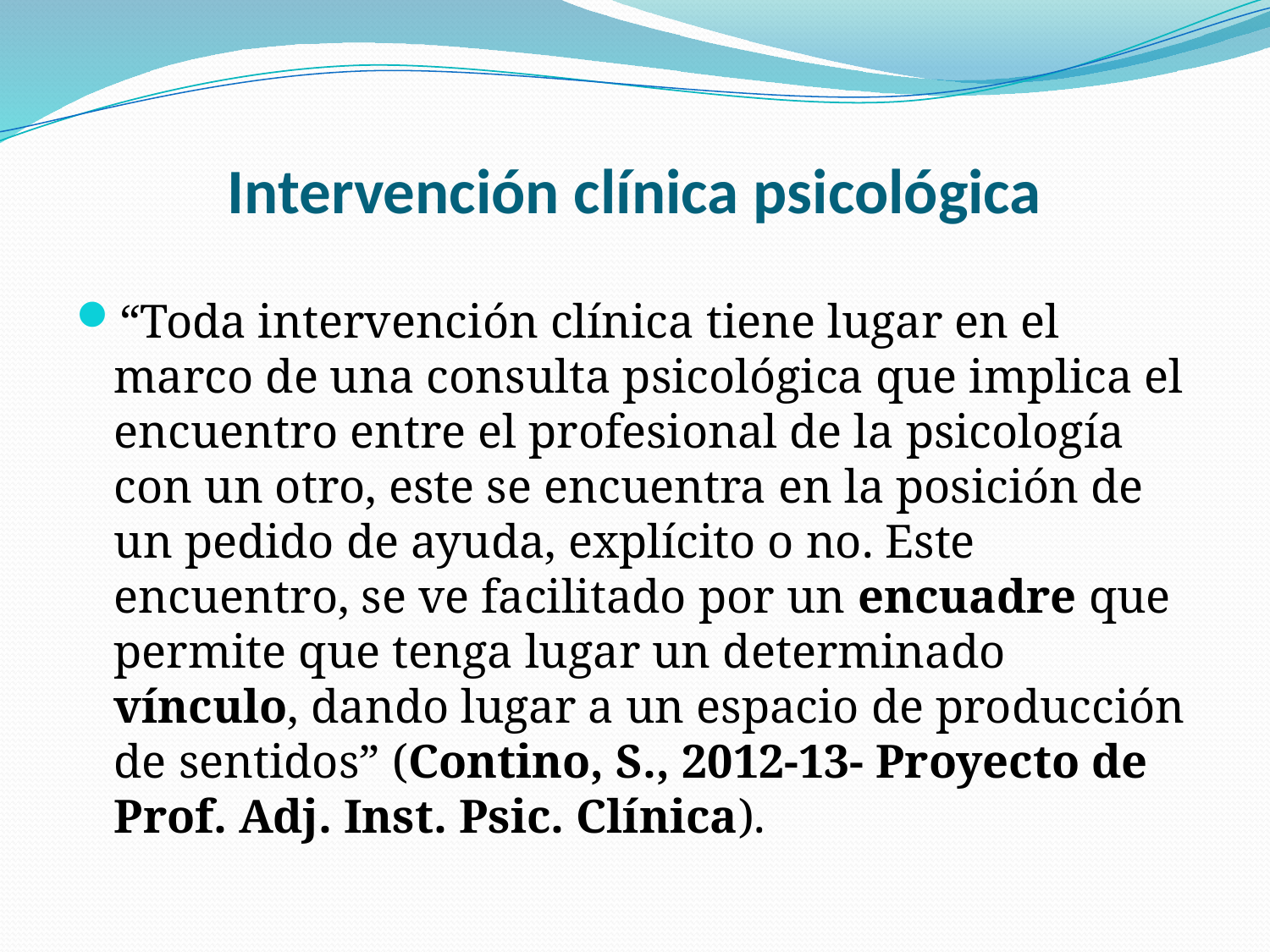

# Intervención clínica psicológica
“Toda intervención clínica tiene lugar en el marco de una consulta psicológica que implica el encuentro entre el profesional de la psicología con un otro, este se encuentra en la posición de un pedido de ayuda, explícito o no. Este encuentro, se ve facilitado por un encuadre que permite que tenga lugar un determinado vínculo, dando lugar a un espacio de producción de sentidos” (Contino, S., 2012-13- Proyecto de Prof. Adj. Inst. Psic. Clínica).